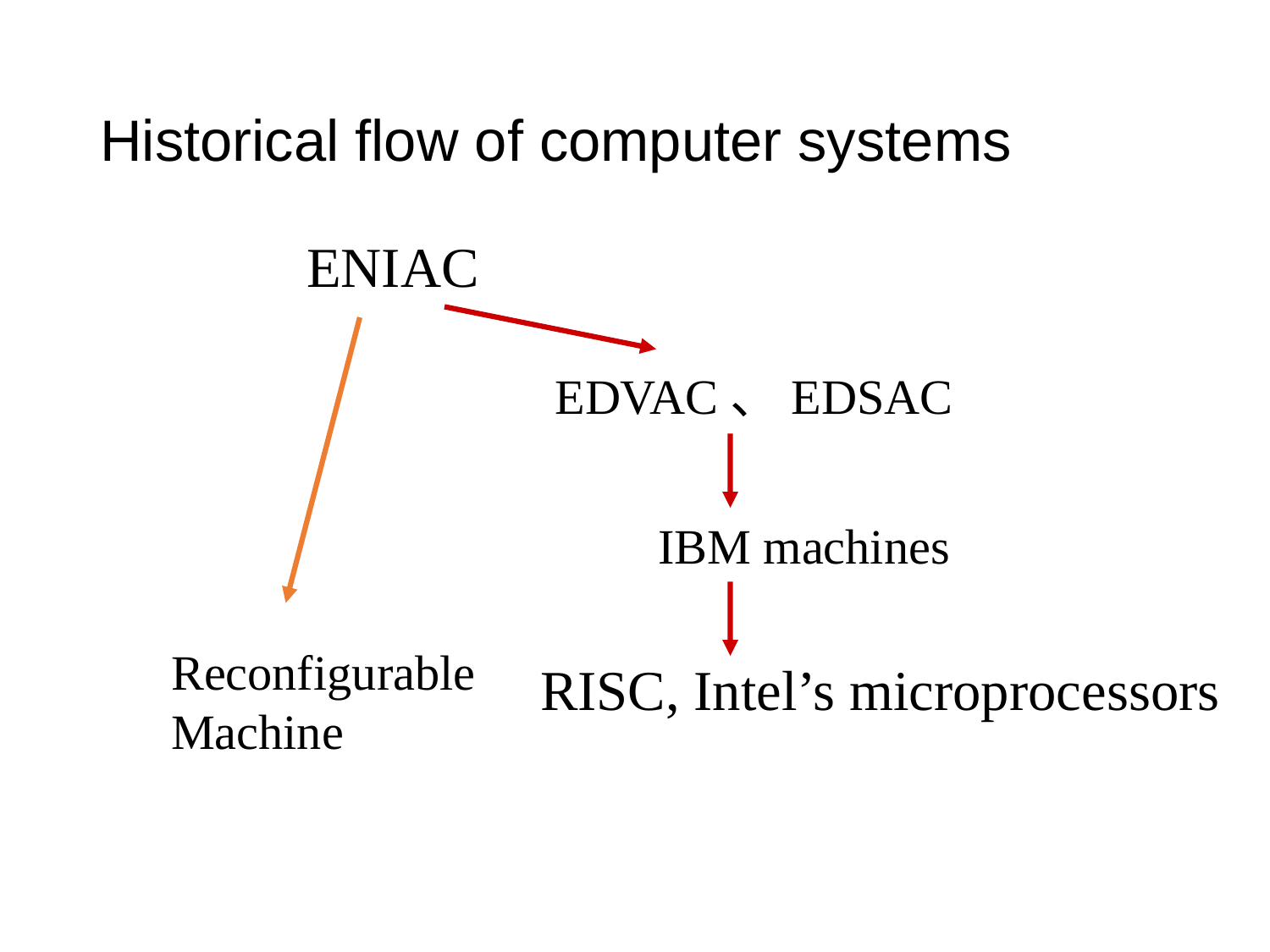

# Historical flow of computer systems
ENIAC

EDVAC、EDSAC

IBM machines

Reconfigurable
Machine
RISC, Intel’s microprocessors